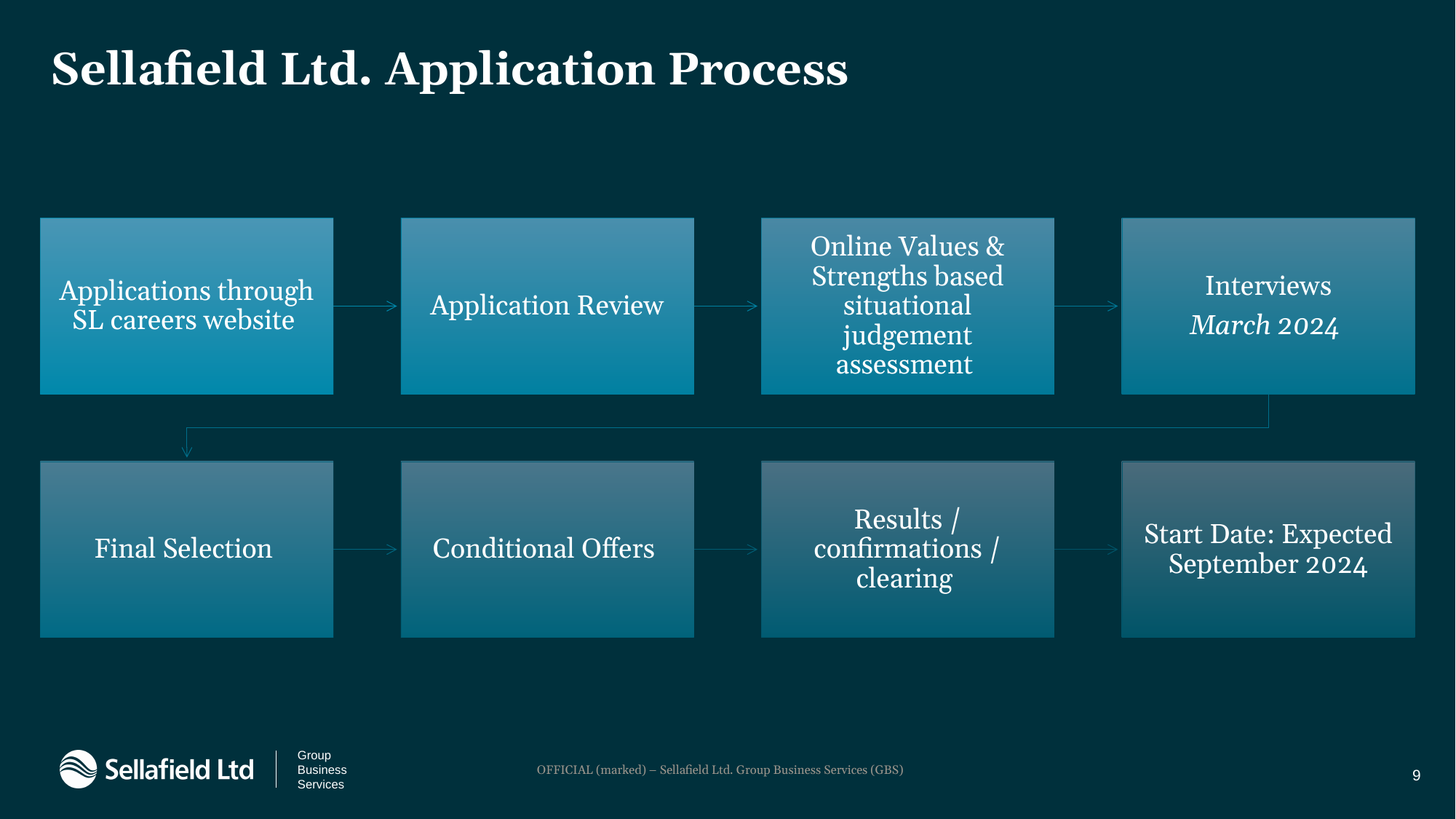

# Sellafield Ltd. Application Process

Applications through SL careers website

Application Review

Online Values & Strengths based situational judgement assessment

Interviews
March 2024

Final Selection

Conditional Offers

Results / confirmations / clearing
Start Date: Expected September 2024
9